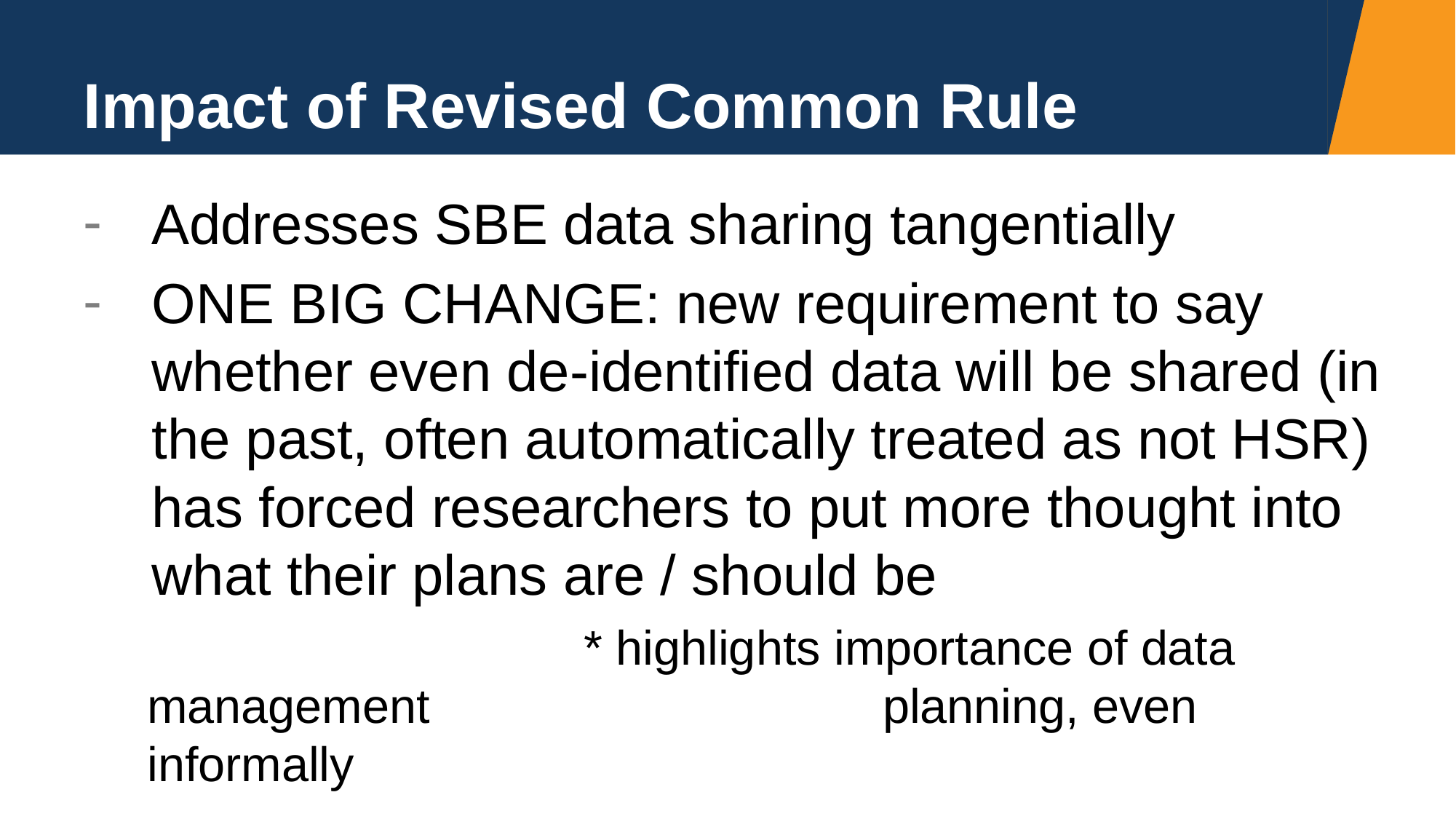

# Impact of Revised Common Rule
Addresses SBE data sharing tangentially
ONE BIG CHANGE: new requirement to say whether even de-identified data will be shared (in the past, often automatically treated as not HSR) has forced researchers to put more thought into what their plans are / should be
				* highlights importance of data management 				      planning, even informally